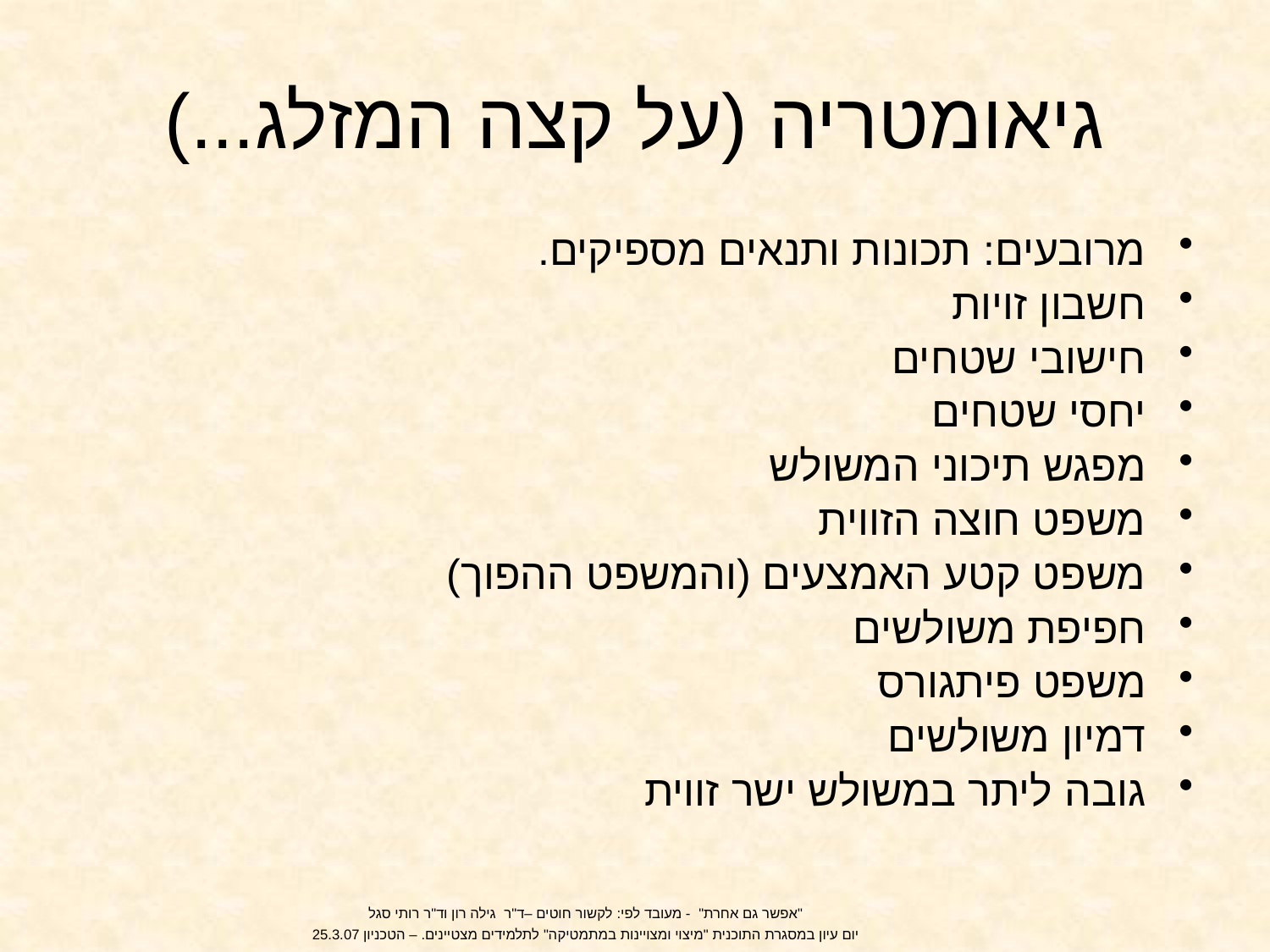

# גיאומטריה (על קצה המזלג...)
מרובעים: תכונות ותנאים מספיקים.
חשבון זויות
חישובי שטחים
יחסי שטחים
מפגש תיכוני המשולש
משפט חוצה הזווית
משפט קטע האמצעים (והמשפט ההפוך)
חפיפת משולשים
משפט פיתגורס
דמיון משולשים
גובה ליתר במשולש ישר זווית

"אפשר גם אחרת"  - מעובד לפי: לקשור חוטים –ד"ר  גילה רון וד"ר רותי סגל
יום עיון במסגרת התוכנית "מיצוי ומצויינות במתמטיקה" לתלמידים מצטיינים. – הטכניון 25.3.07